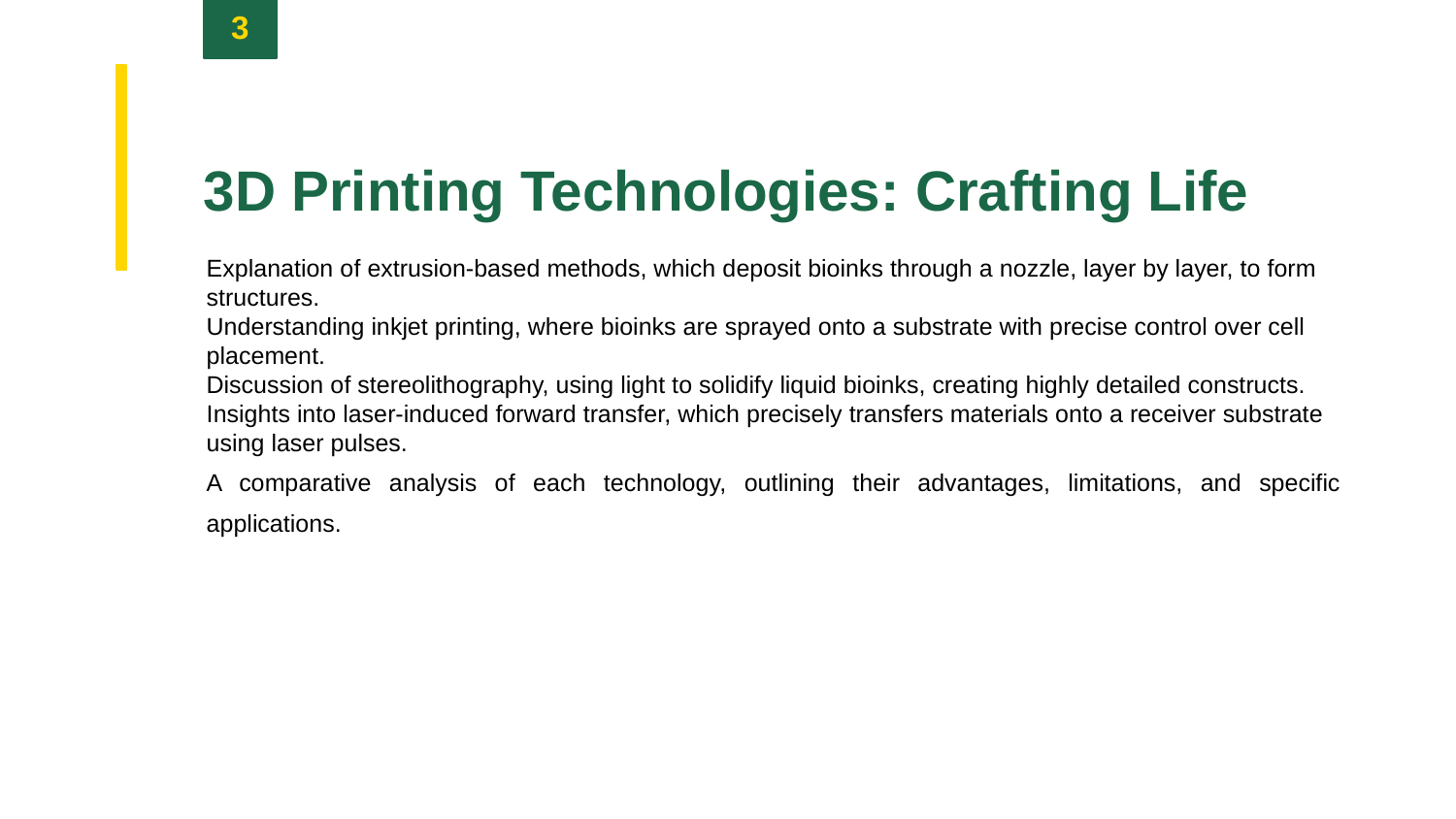

3

3D Printing Technologies: Crafting Life
Explanation of extrusion-based methods, which deposit bioinks through a nozzle, layer by layer, to form structures.
Understanding inkjet printing, where bioinks are sprayed onto a substrate with precise control over cell placement.
Discussion of stereolithography, using light to solidify liquid bioinks, creating highly detailed constructs.
Insights into laser-induced forward transfer, which precisely transfers materials onto a receiver substrate using laser pulses.
A comparative analysis of each technology, outlining their advantages, limitations, and specific applications.